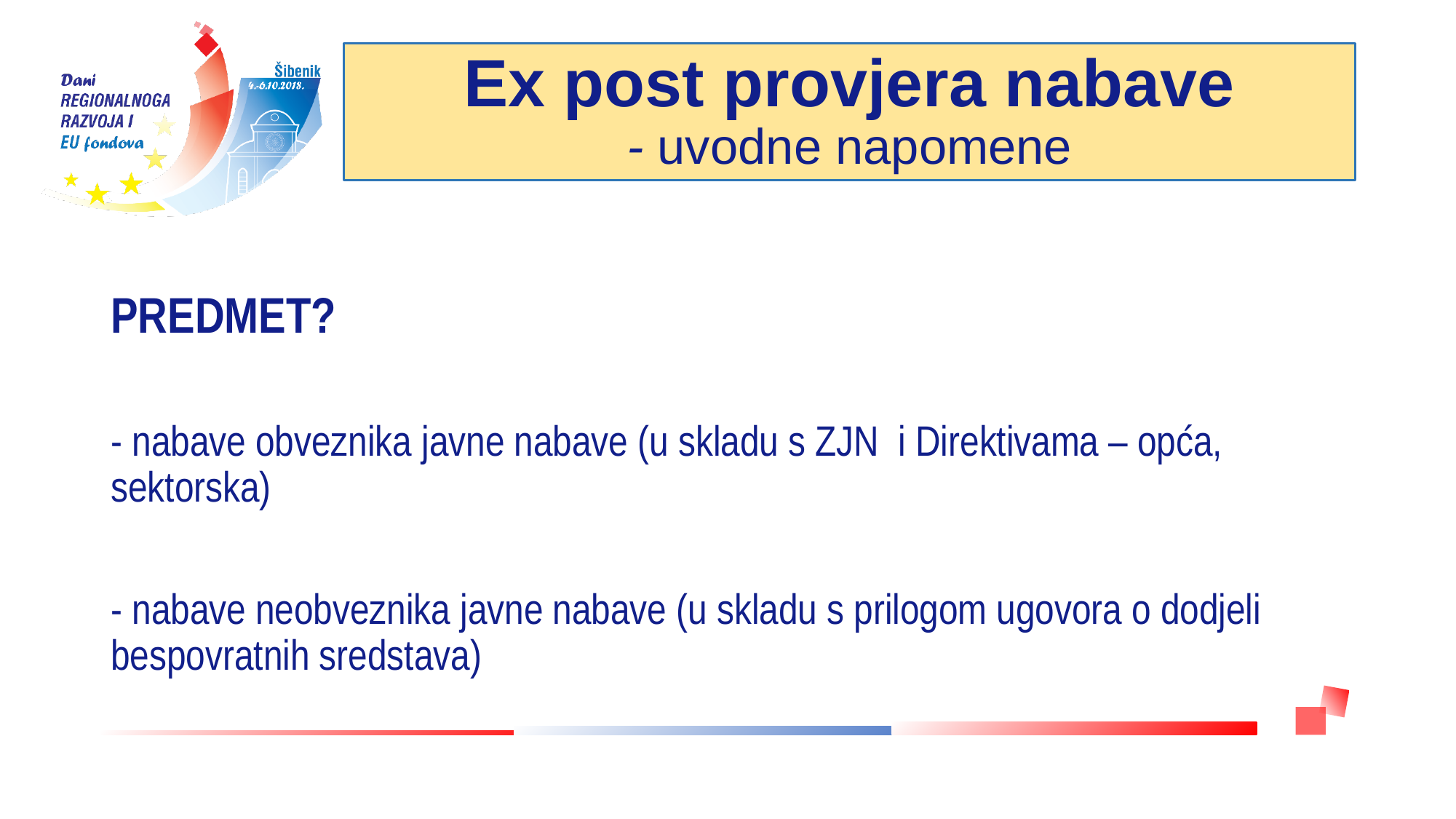

Ex post provjera nabave
- uvodne napomene

PREDMET?

- nabave obveznika javne nabave (u skladu s ZJN  i Direktivama – opća, sektorska)

- nabave neobveznika javne nabave (u skladu s prilogom ugovora o dodjeli bespovratnih sredstava)